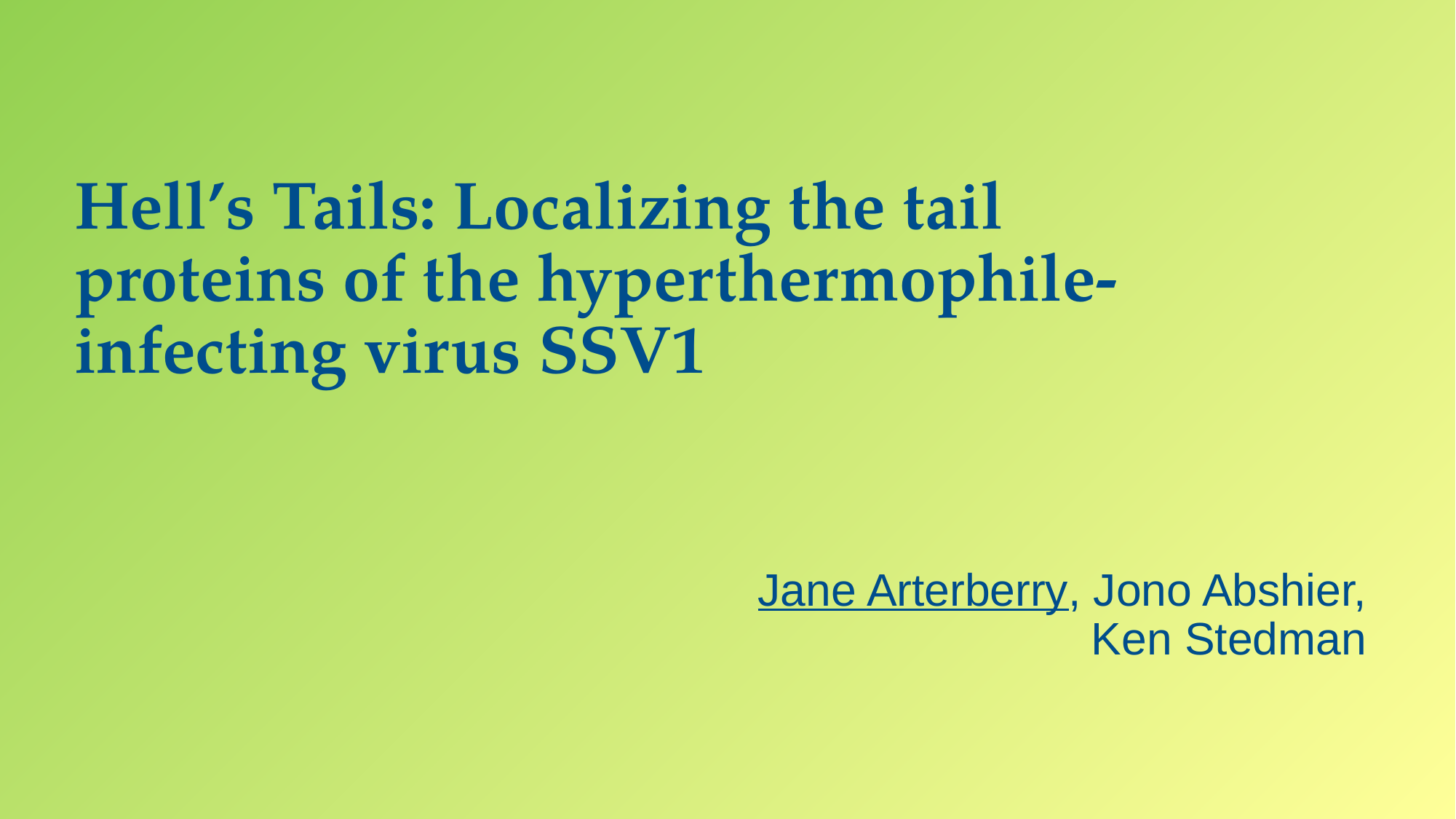

# Hell’s Tails: Localizing the tail proteins of the hyperthermophile-infecting virus SSV1
Jane Arterberry, Jono Abshier, Ken Stedman